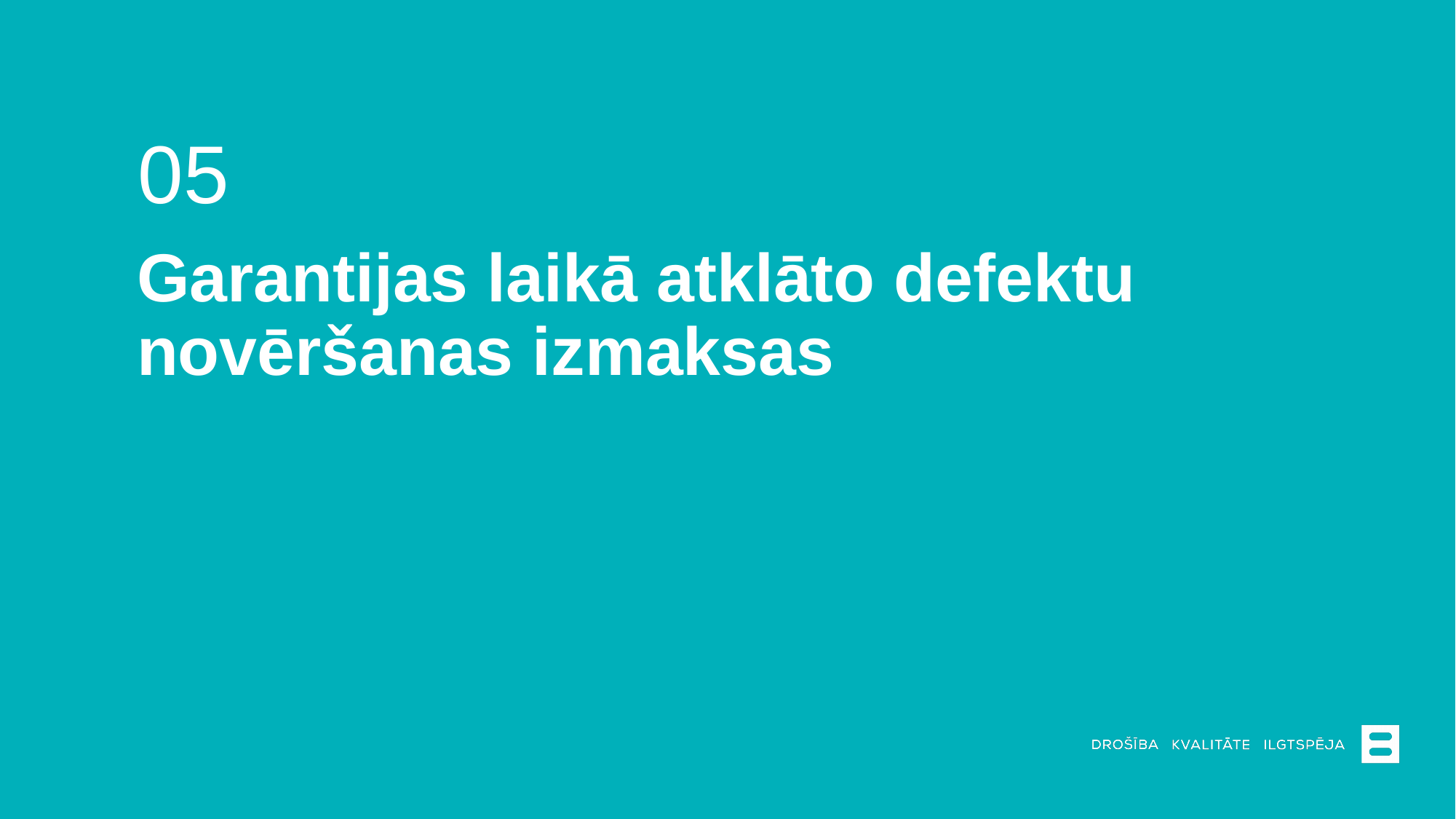

05
# Garantijas laikā atklāto defektu novēršanas izmaksas